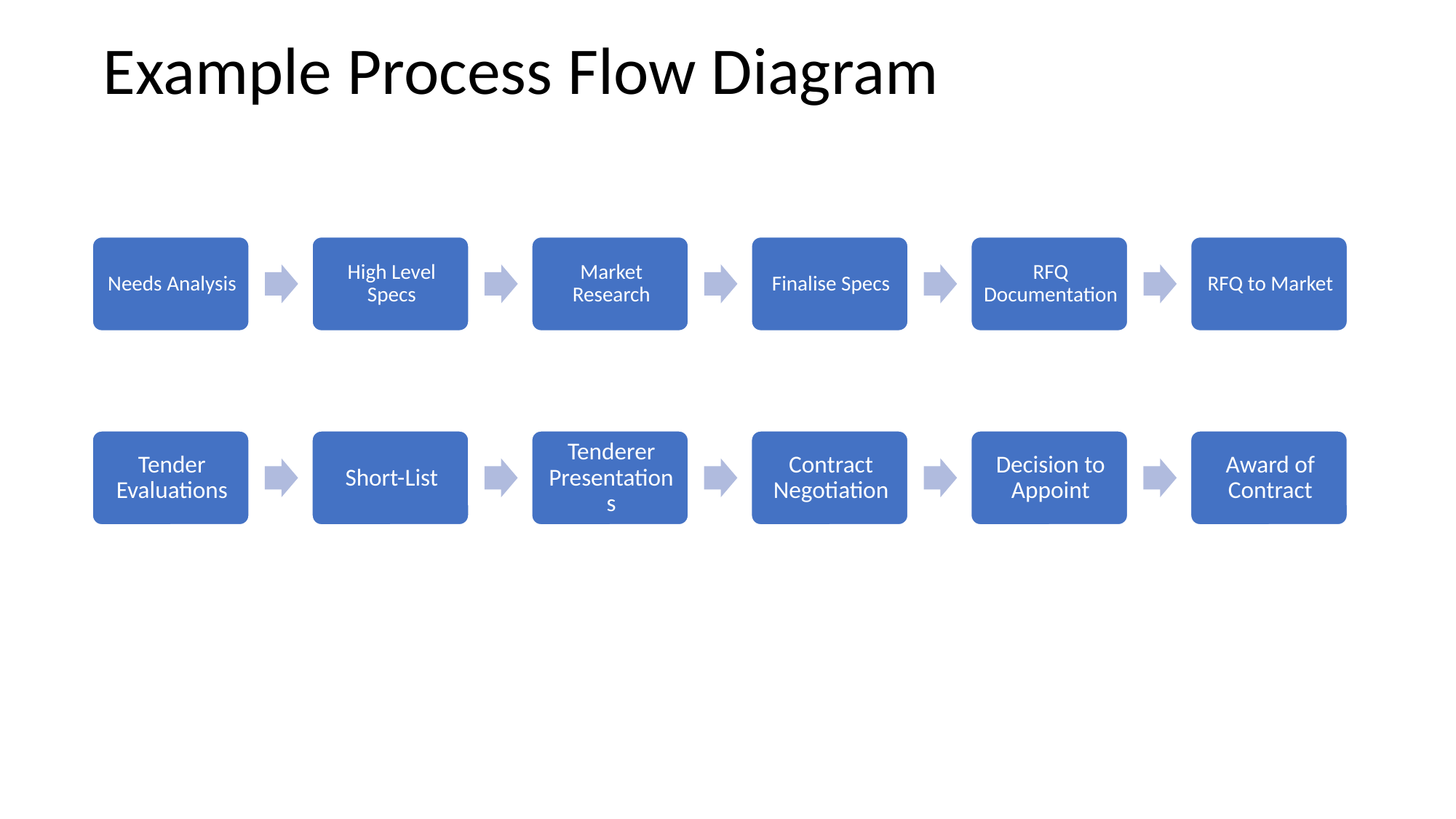

# Example Process Flow Diagram
Needs Analysis

High Level Specs

Market Research

Finalise Specs

RFQ Documentation

RFQ to Market
Tender Evaluations

Short-List

Tenderer Presentations

Contract Negotiation

Decision to Appoint

Award of Contract